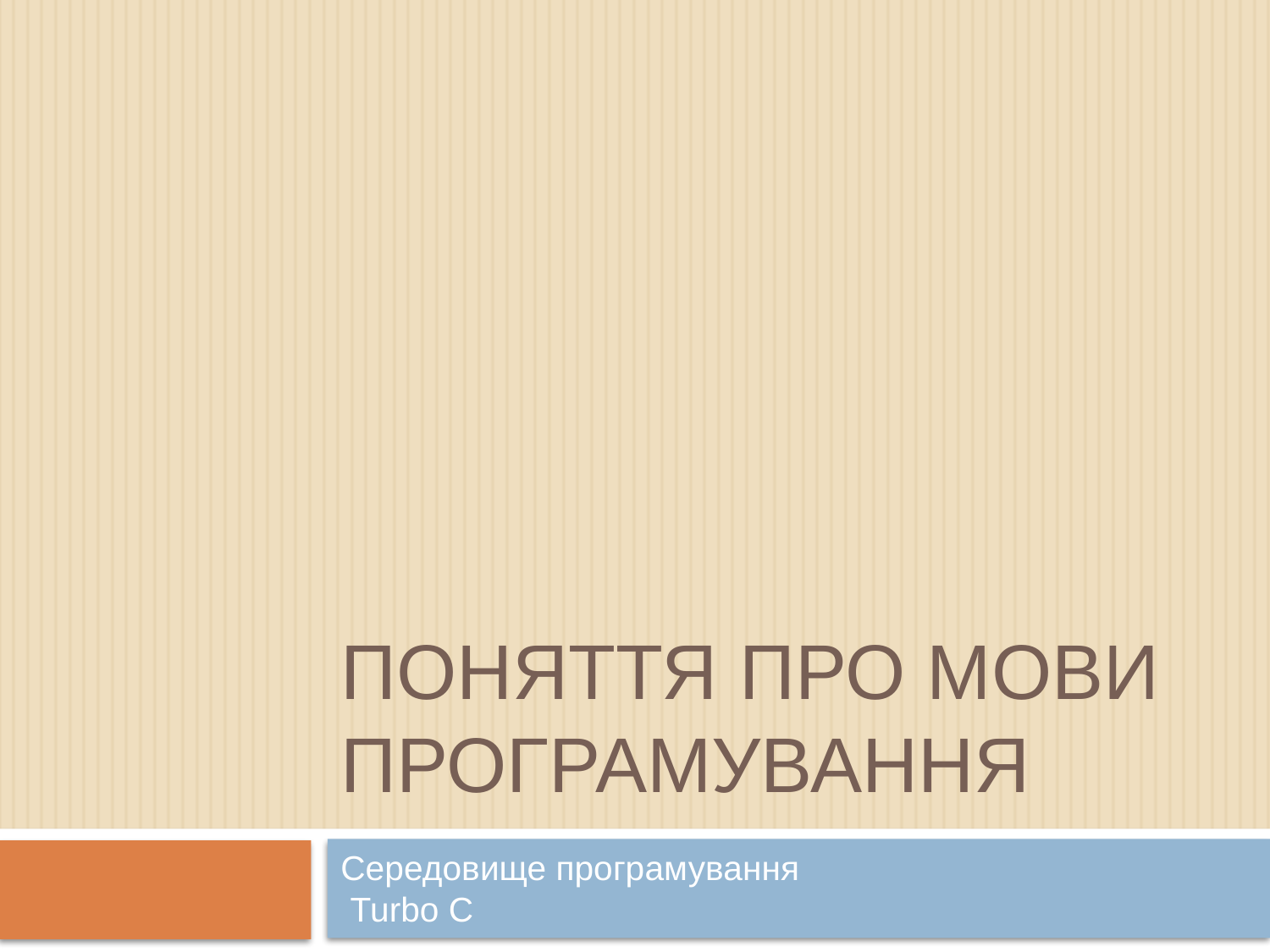

# Поняття про мови програмування
Середовище програмування
 Turbo C